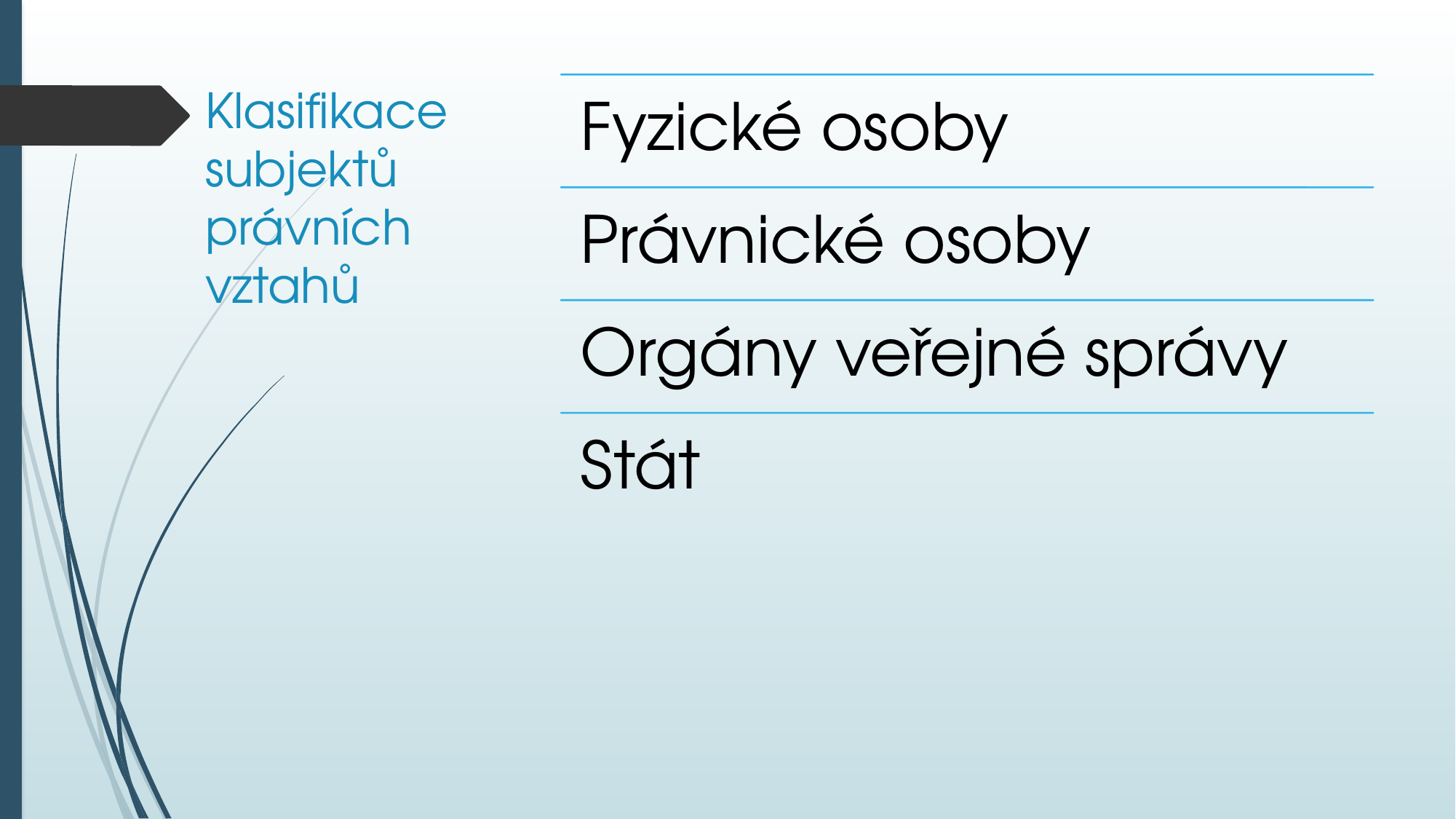

# Klasifikace subjektů právních vztahů
Fyzické osoby
Právnické osoby
Orgány veřejné správy
Stát